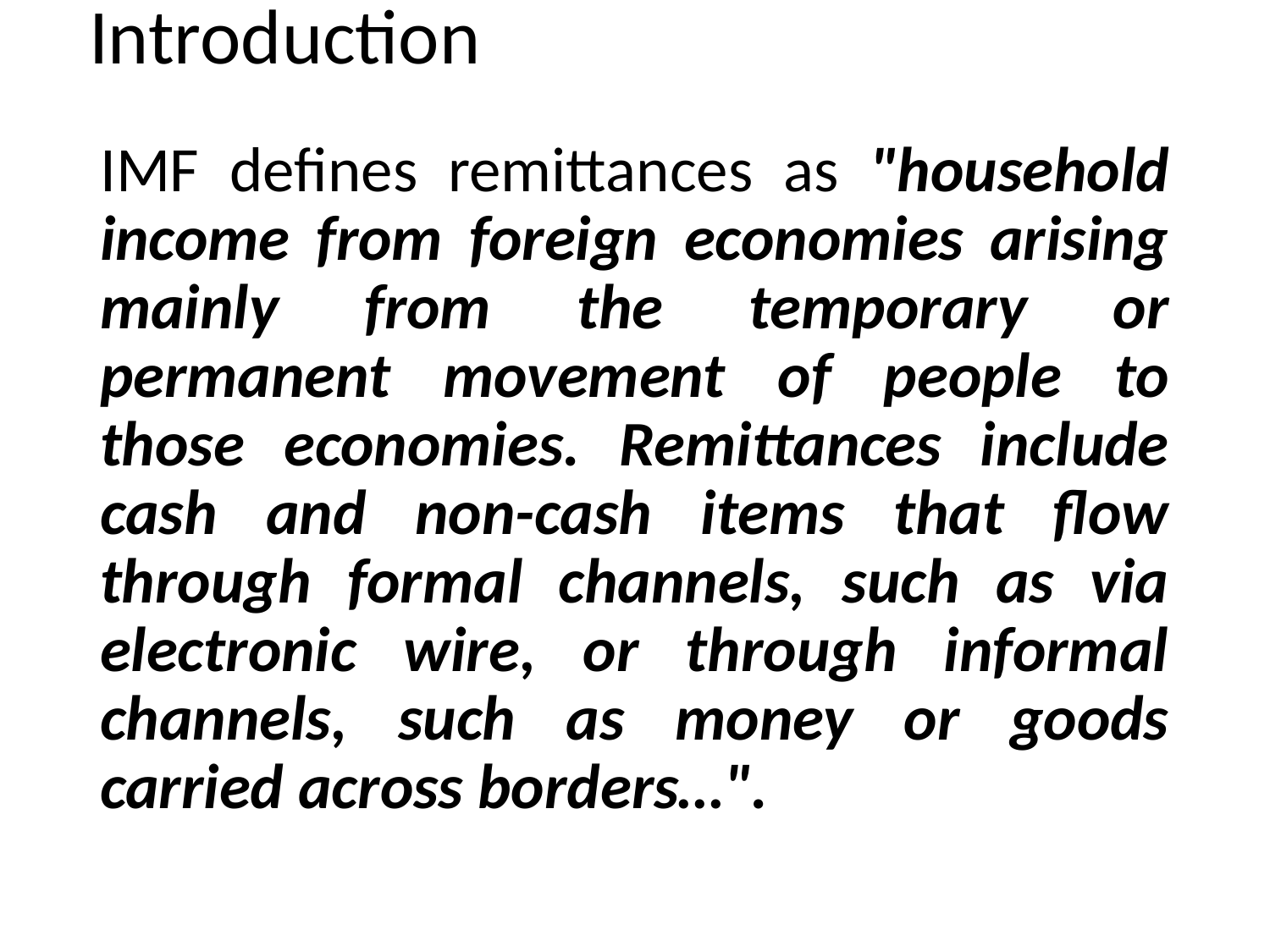

# Introduction
IMF defines remittances as "household income from foreign economies arising mainly from the temporary or permanent movement of people to those economies. Remittances include cash and non-cash items that flow through formal channels, such as via electronic wire, or through informal channels, such as money or goods carried across borders…".